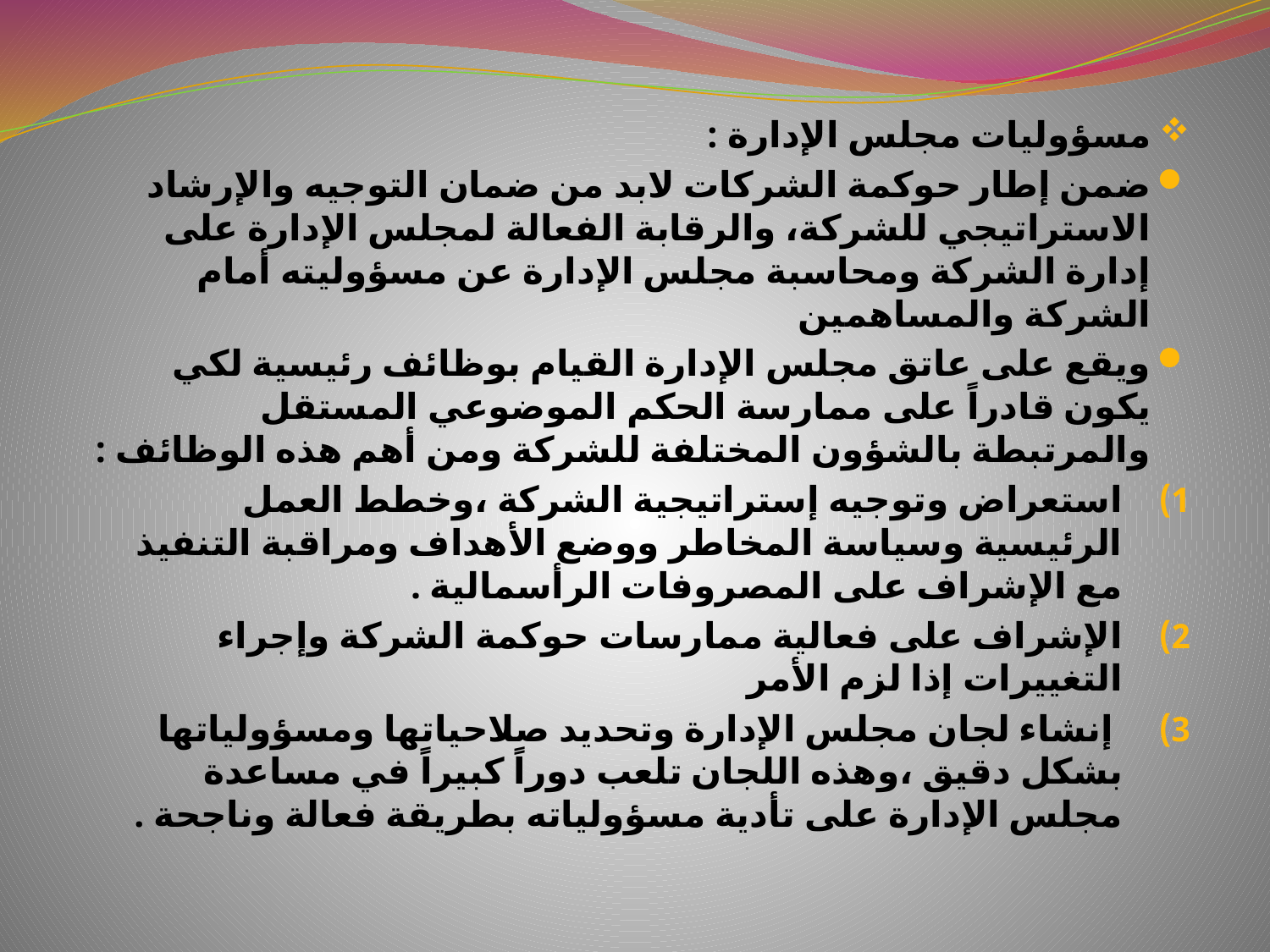

مسؤوليات مجلس الإدارة :
ضمن إطار حوكمة الشركات لابد من ضمان التوجيه والإرشاد الاستراتيجي للشركة، والرقابة الفعالة لمجلس الإدارة على إدارة الشركة ومحاسبة مجلس الإدارة عن مسؤوليته أمام الشركة والمساهمين
ويقع على عاتق مجلس الإدارة القيام بوظائف رئيسية لكي يكون قادراً على ممارسة الحكم الموضوعي المستقل والمرتبطة بالشؤون المختلفة للشركة ومن أهم هذه الوظائف :
استعراض وتوجيه إستراتيجية الشركة ،وخطط العمل الرئيسية وسياسة المخاطر ووضع الأهداف ومراقبة التنفيذ مع الإشراف على المصروفات الرأسمالية .
الإشراف على فعالية ممارسات حوكمة الشركة وإجراء التغييرات إذا لزم الأمر
 إنشاء لجان مجلس الإدارة وتحديد صلاحياتها ومسؤولياتها بشكل دقيق ،وهذه اللجان تلعب دوراً كبيراً في مساعدة مجلس الإدارة على تأدية مسؤولياته بطريقة فعالة وناجحة .